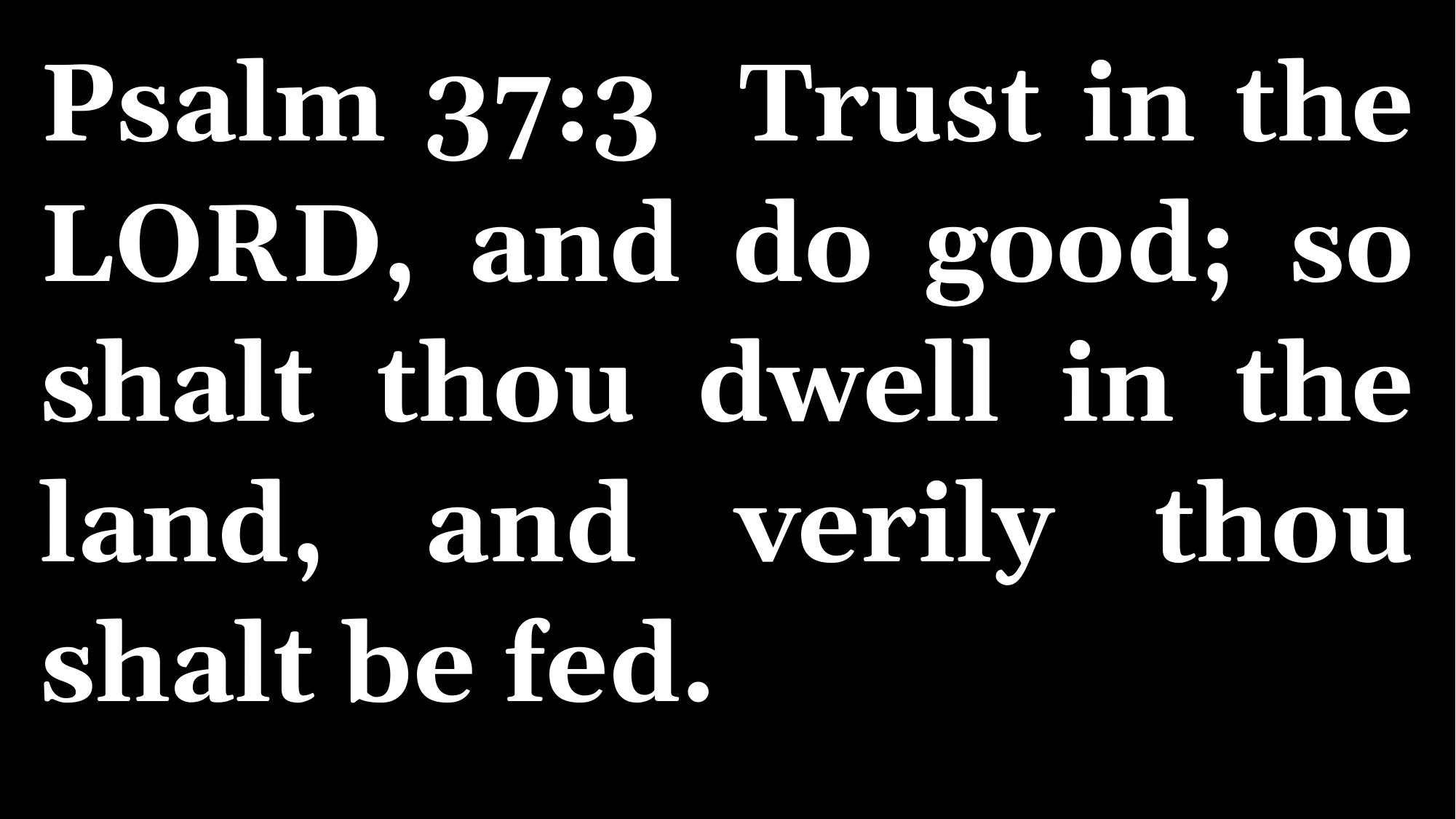

Psalm 37:3  Trust in the LORD, and do good; so shalt thou dwell in the land, and verily thou shalt be fed.